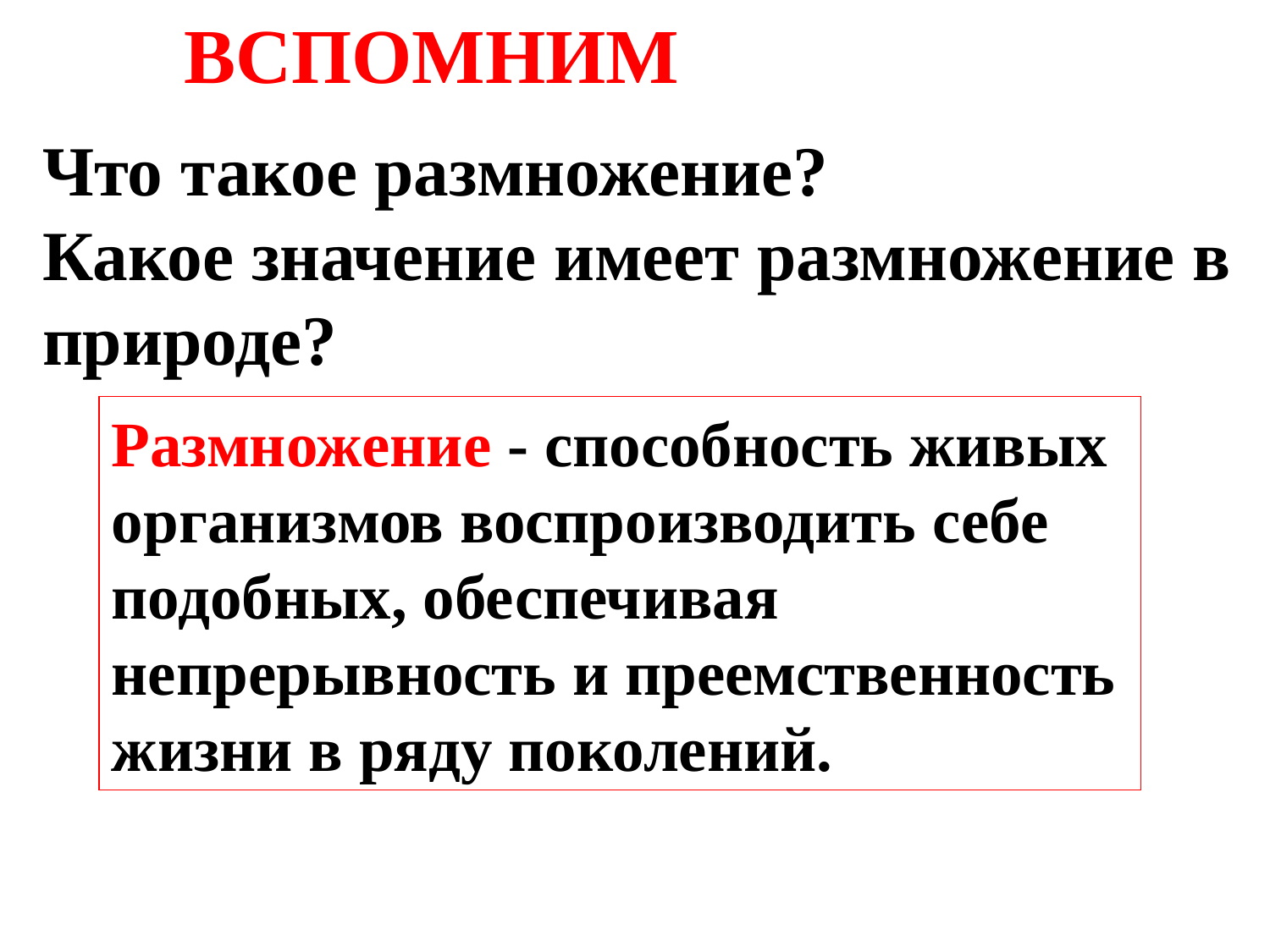

ВСПОМНИМ
Что такое размножение?
Какое значение имеет размножение в природе?
Размножение - способность живых организмов воспроизводить себе подобных, обеспечивая непрерывность и преемственность жизни в ряду поколений.